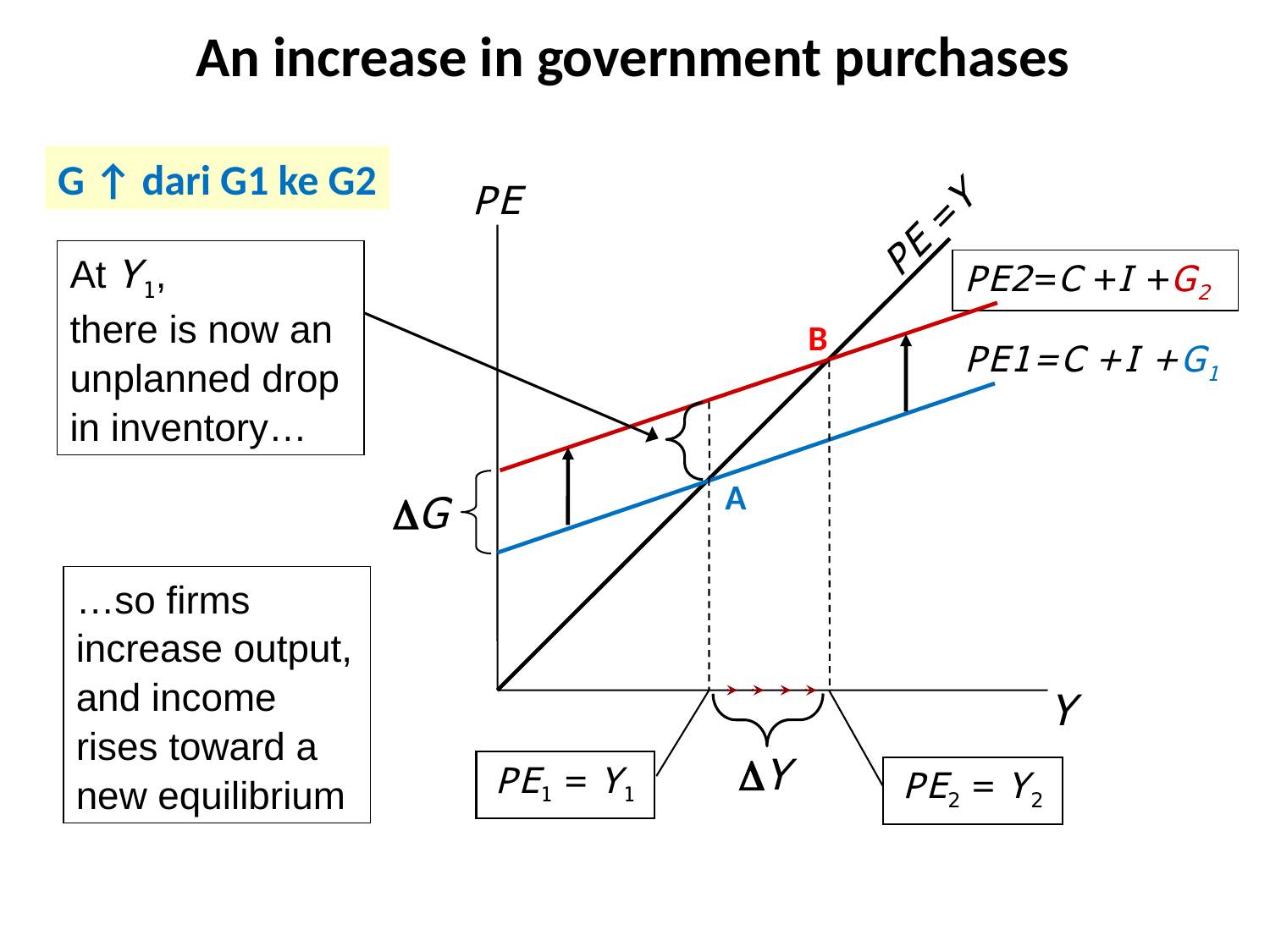

# An increase in government purchases
G ↑ dari G1 ke G2
PE

Y
PE =Y

At Y1,
there is now an unplanned drop in inventory…

PE2=C +I +G2

B
PE1=C +I +G1

A

ΔG

…so firms increase output, and income rises toward a new equilibrium

PE2 = Y2

PE1 = Y1

ΔY